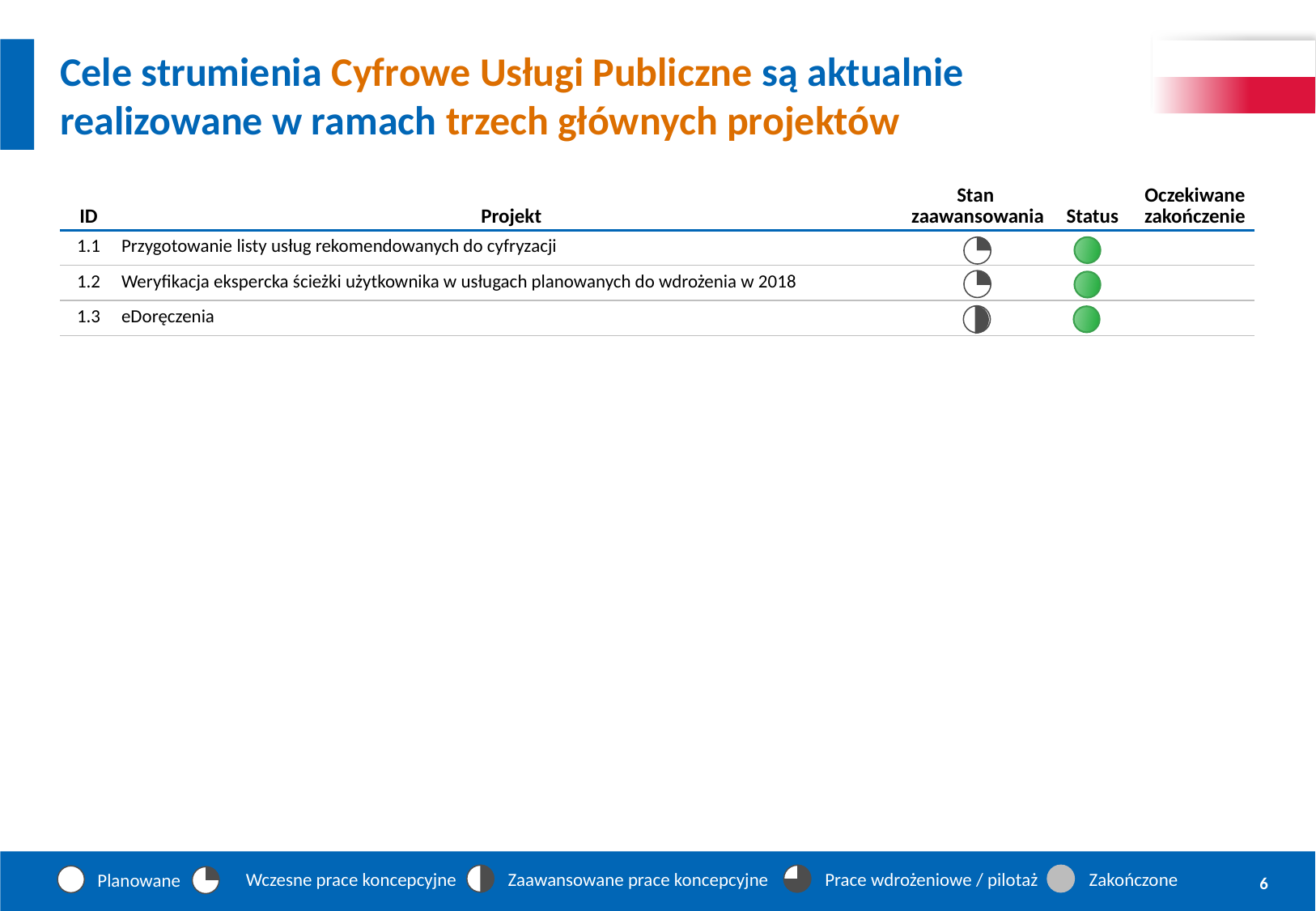

# Cele strumienia Cyfrowe Usługi Publiczne są aktualnie realizowane w ramach trzech głównych projektów
| ID | Projekt | Stan zaawansowania | Status | Oczekiwane zakończenie |
| --- | --- | --- | --- | --- |
| 1.1 | Przygotowanie listy usług rekomendowanych do cyfryzacji |  |  |  |
| 1.2 | Weryfikacja ekspercka ścieżki użytkownika w usługach planowanych do wdrożenia w 2018 |  |  |  |
| 1.3 | eDoręczenia |  |  |  |

Wczesne prace koncepcyjne
Zaawansowane prace koncepcyjne
Prace wdrożeniowe / pilotaż
Zakończone
Planowane